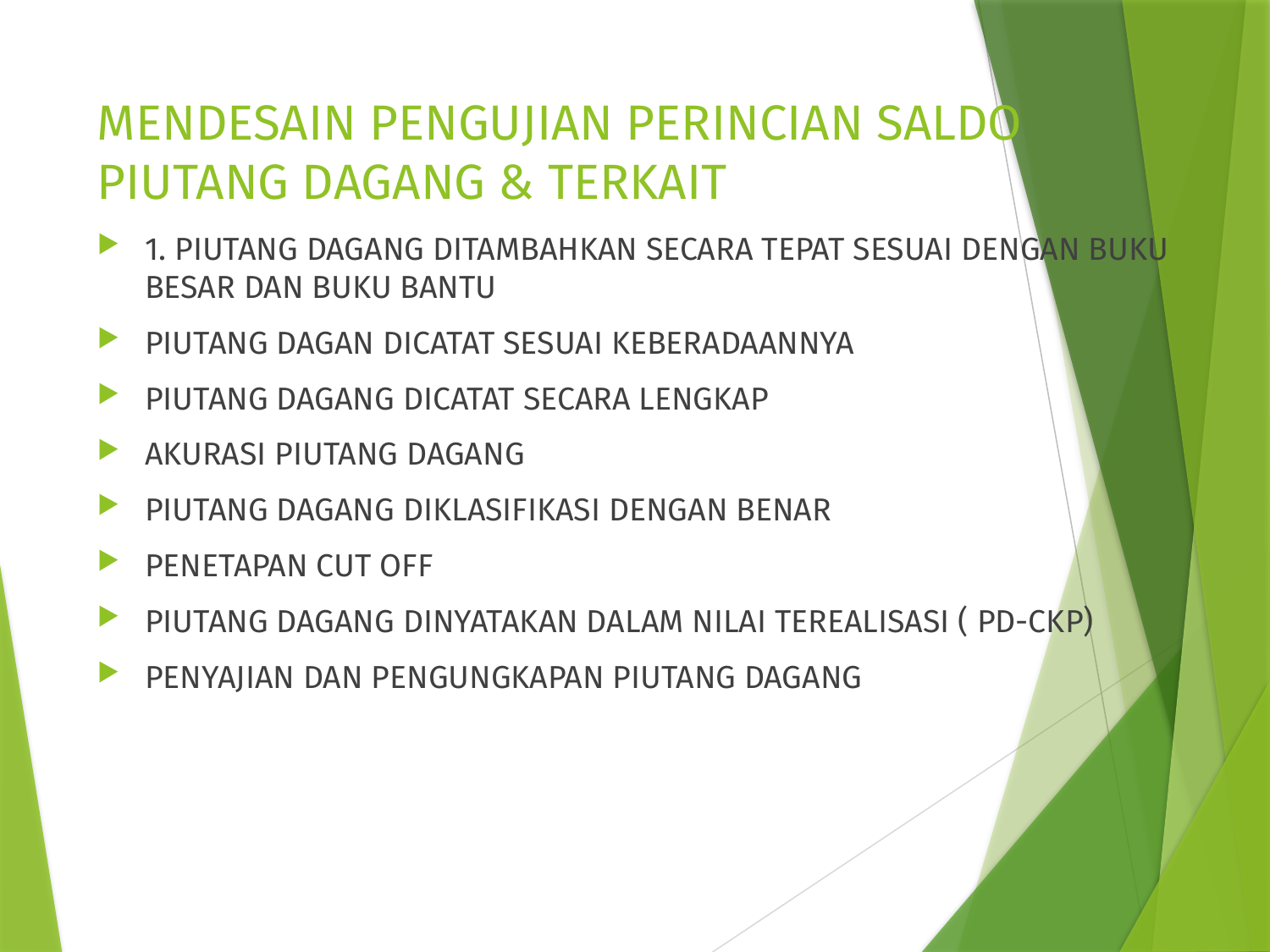

# MENDESAIN PENGUJIAN PERINCIAN SALDO PIUTANG DAGANG & TERKAIT
1. PIUTANG DAGANG DITAMBAHKAN SECARA TEPAT SESUAI DENGAN BUKU BESAR DAN BUKU BANTU
PIUTANG DAGAN DICATAT SESUAI KEBERADAANNYA
PIUTANG DAGANG DICATAT SECARA LENGKAP
AKURASI PIUTANG DAGANG
PIUTANG DAGANG DIKLASIFIKASI DENGAN BENAR
PENETAPAN CUT OFF
PIUTANG DAGANG DINYATAKAN DALAM NILAI TEREALISASI ( PD-CKP)
PENYAJIAN DAN PENGUNGKAPAN PIUTANG DAGANG